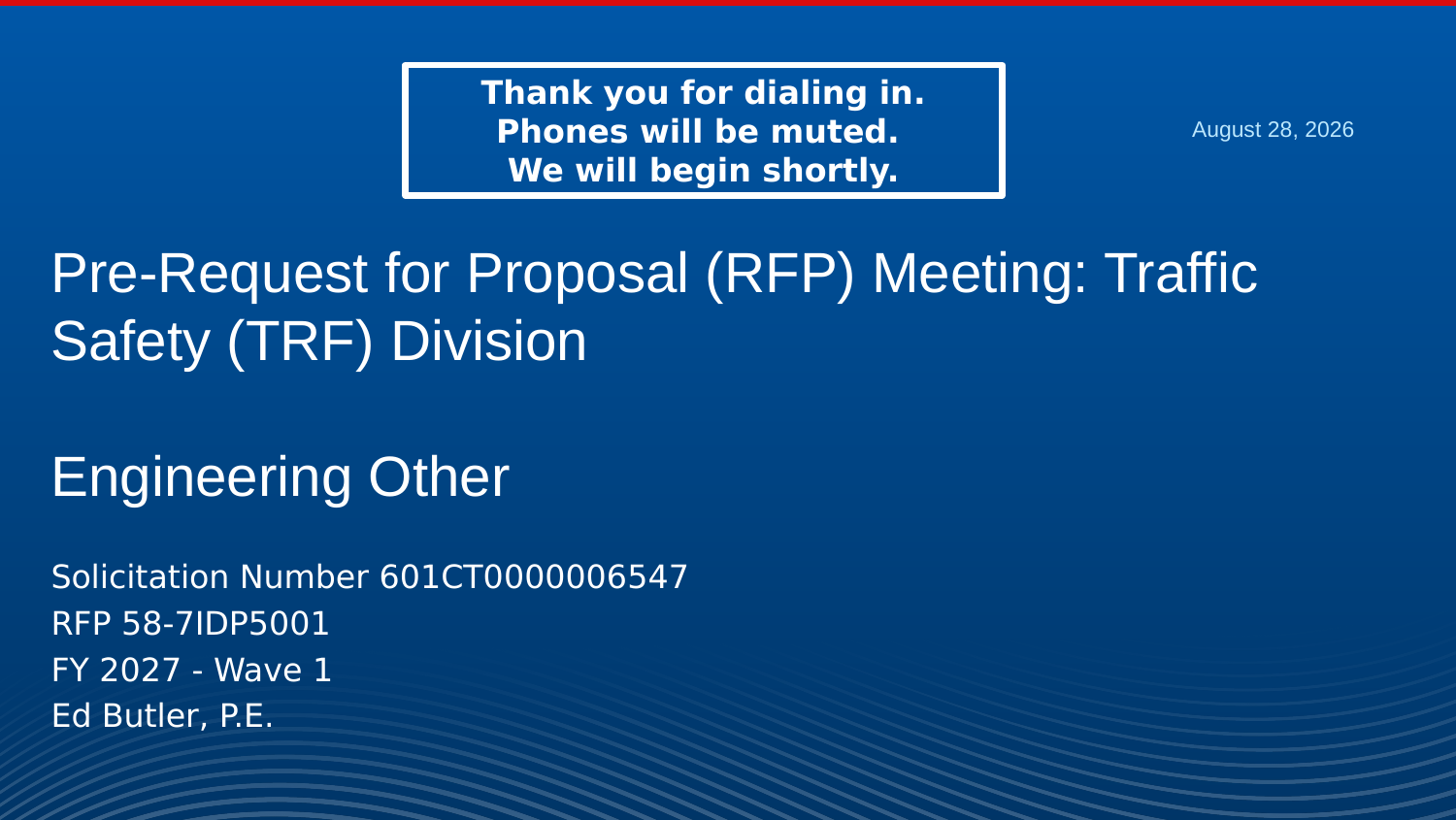

Thank you for dialing in.
Phones will be muted.
We will begin shortly.
# Pre-Request for Proposal (RFP) Meeting: Traffic Safety (TRF) Division Engineering Other
Solicitation Number 601CT0000006547
RFP 58-7IDP5001
FY 2027 - Wave 1
Ed Butler, P.E.